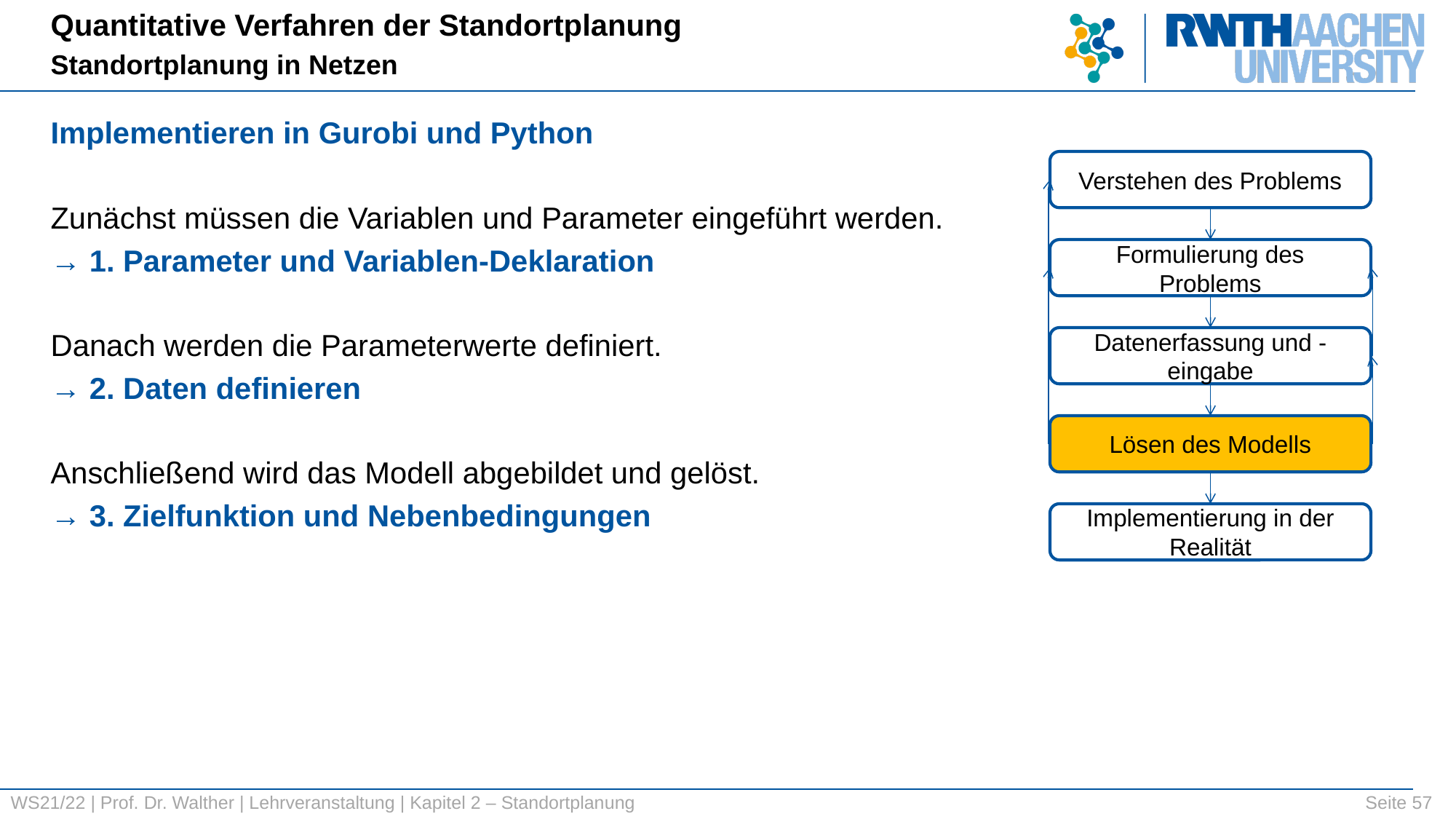

Quantitative Verfahren der Standortplanung
Standortplanung in Netzen
Implementieren in Gurobi und Python

Zunächst müssen die Variablen und Parameter eingeführt werden.
→ 1. Parameter und Variablen-Deklaration

Danach werden die Parameterwerte definiert.
→ 2. Daten definieren

Anschließend wird das Modell abgebildet und gelöst.
→ 3. Zielfunktion und Nebenbedingungen
Verstehen des Problems
Formulierung des Problems
Datenerfassung und -eingabe
Lösen des Modells
Implementierung in der Realität